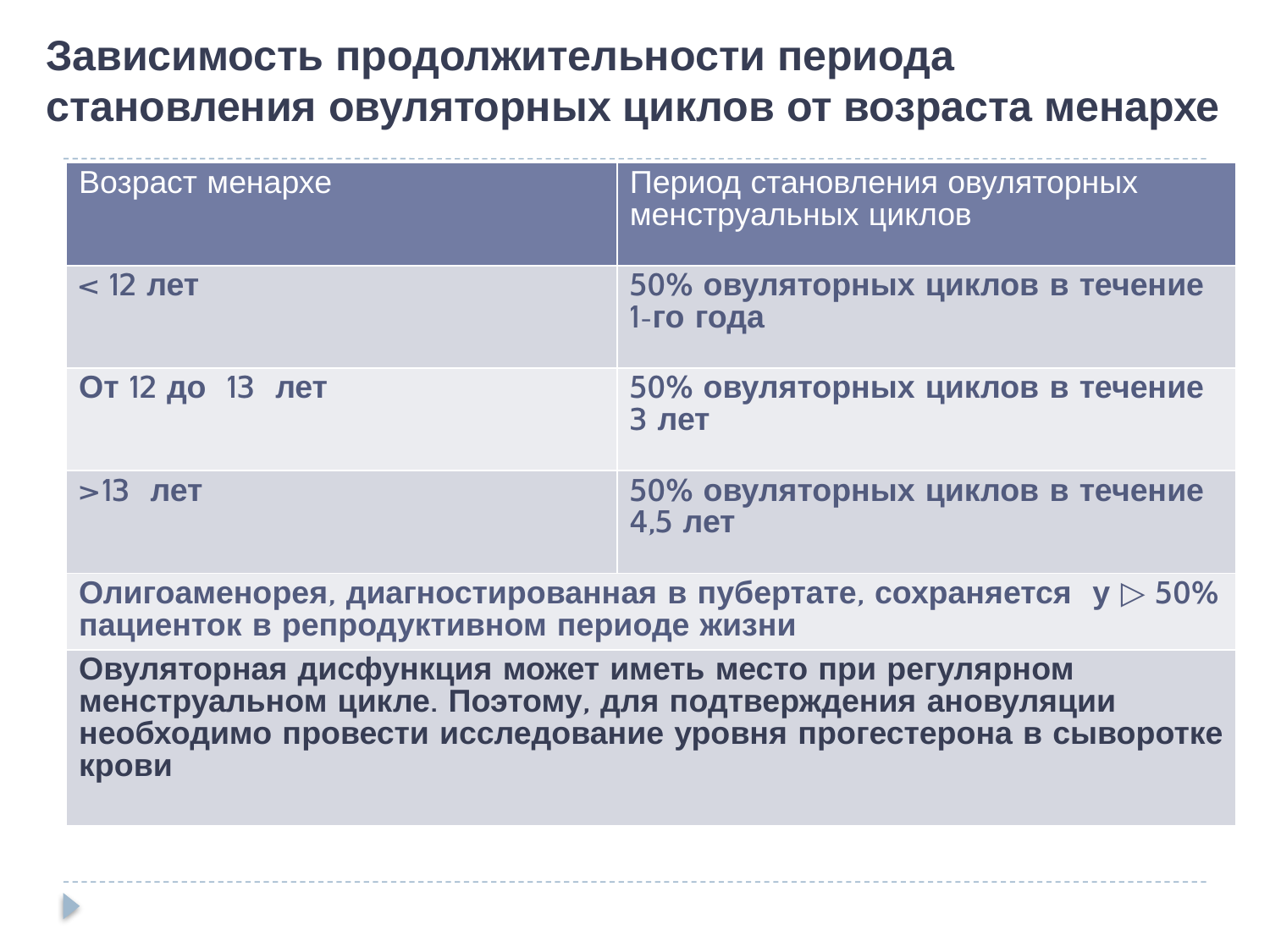

# Зависимость продолжительности периода становления овуляторных циклов от возраста менархе
| Возраст менархе | Период становления овуляторных менструальных циклов |
| --- | --- |
| < 12 лет | 50% овуляторных циклов в течение 1-го года |
| От 12 до 13 лет | 50% овуляторных циклов в течение 3 лет |
| > 13 лет | 50% овуляторных циклов в течение 4,5 лет |
| Олигоаменорея, диагностированная в пубертате, сохраняется у ▷ 50% пациенток в репродуктивном периоде жизни |  |
| Овуляторная дисфункция может иметь место при регулярном менструальном цикле. Поэтому, для подтверждения ановуляции необходимо провести исследование уровня прогестерона в сыворотке крови |  |